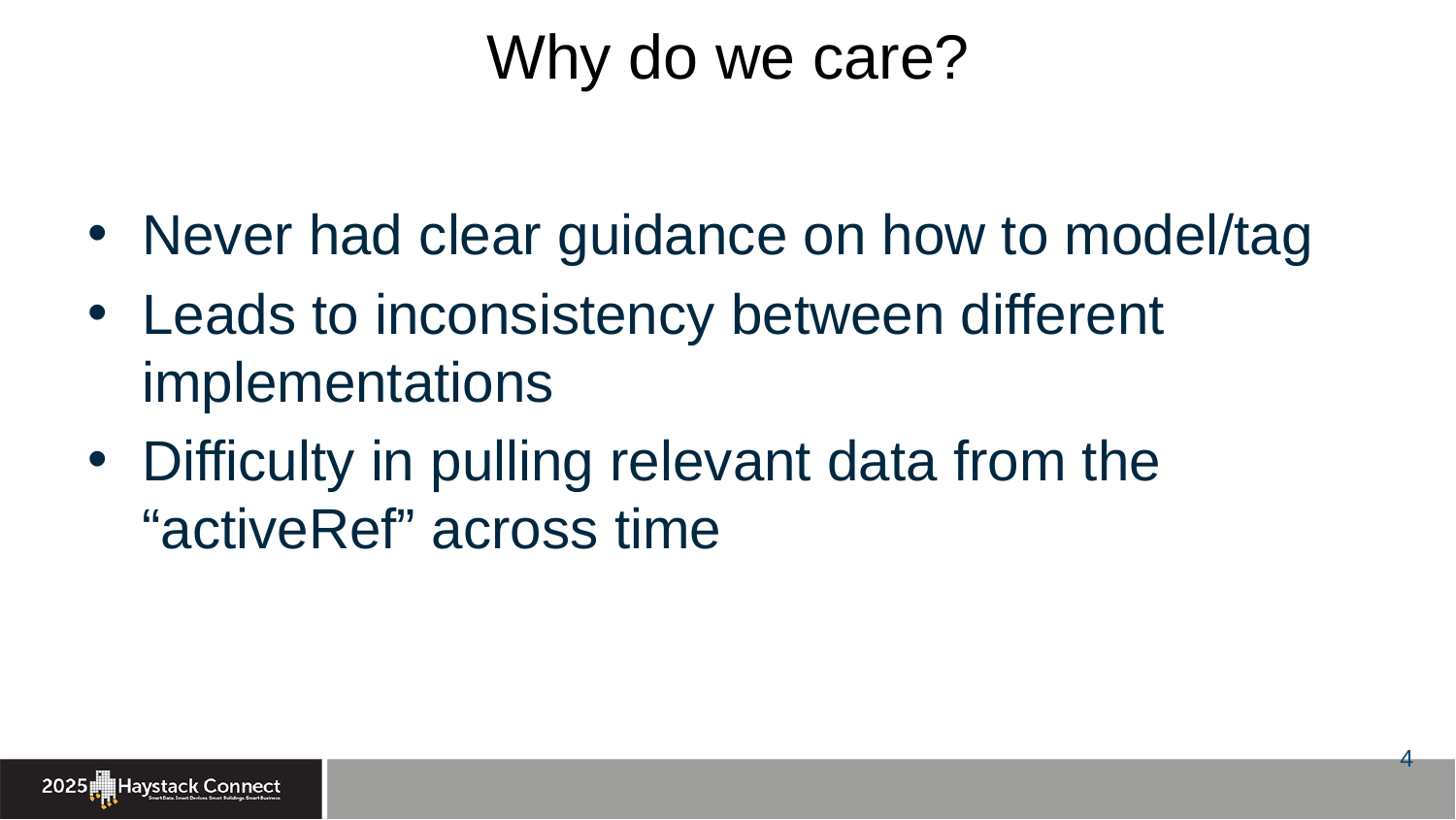

# Why do we care?
Never had clear guidance on how to model/tag
Leads to inconsistency between different implementations
Difficulty in pulling relevant data from the “activeRef” across time
4